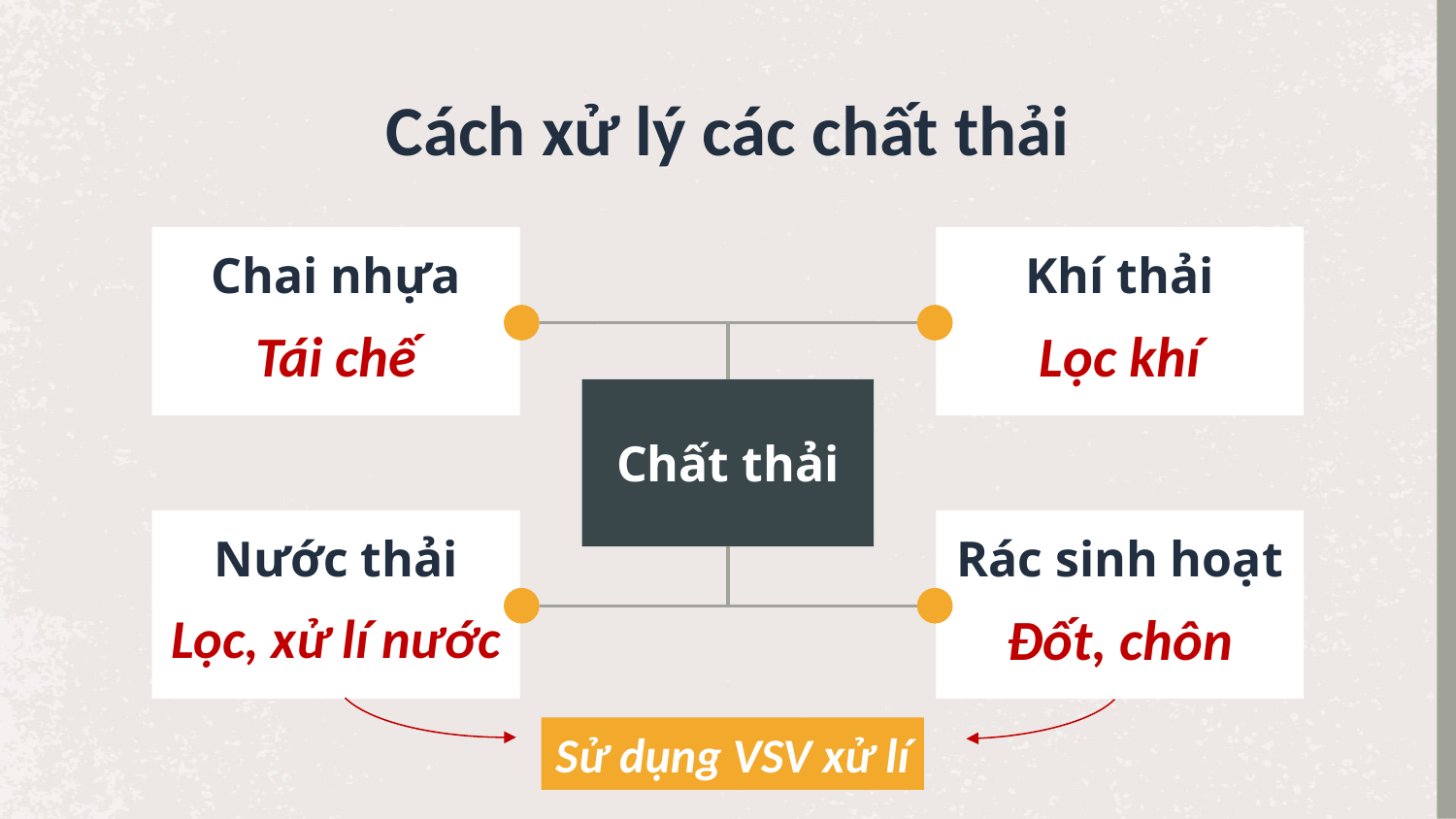

# Cách xử lý các chất thải
Chai nhựa
Khí thải

Tái chế
Lọc khí
Chất thải
Nước thải
Rác sinh hoạt

Lọc, xử lí nước
Đốt, chôn

Sử dụng VSV xử lí